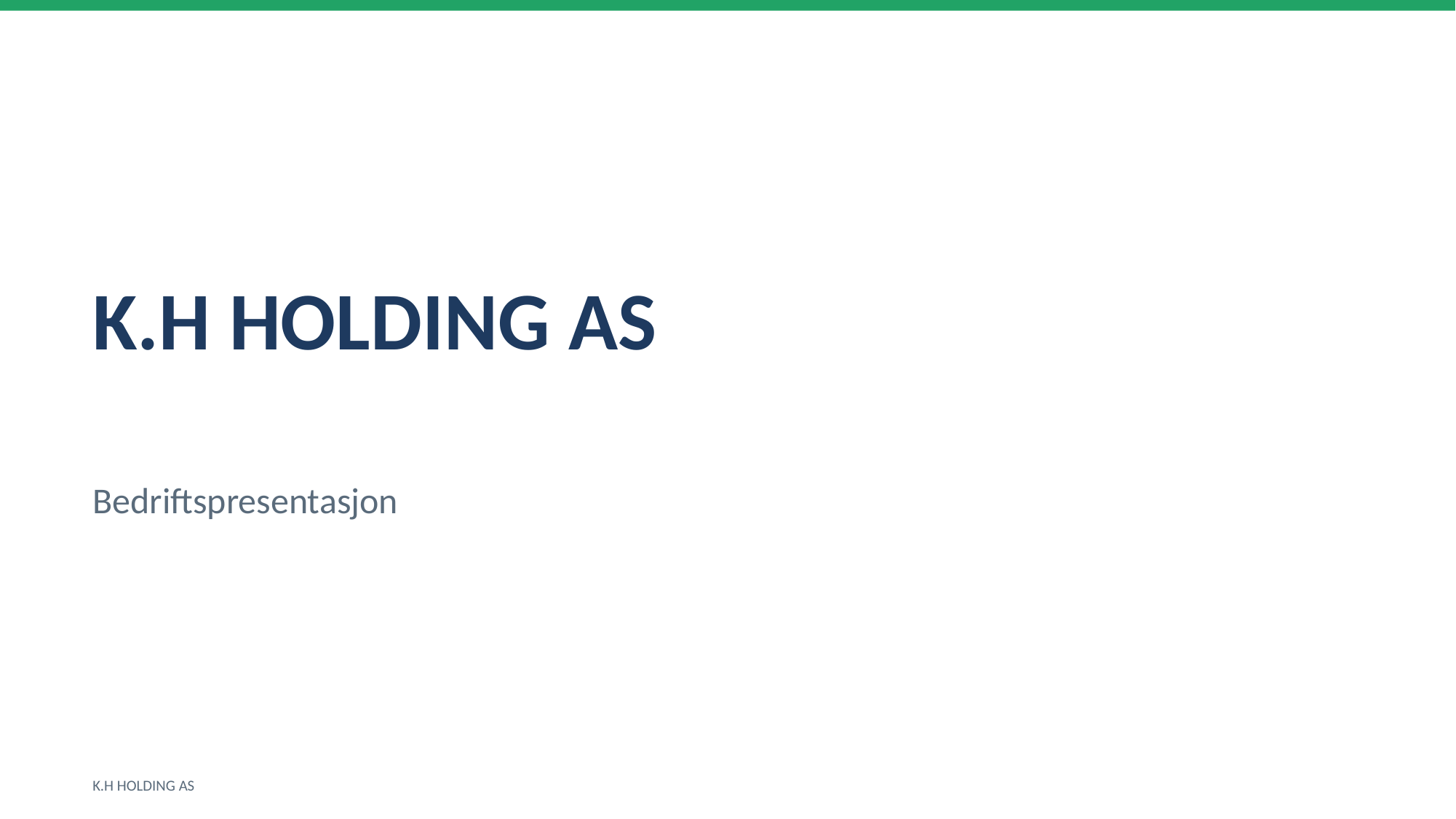

K.H HOLDING AS
Bedriftspresentasjon
K.H HOLDING AS